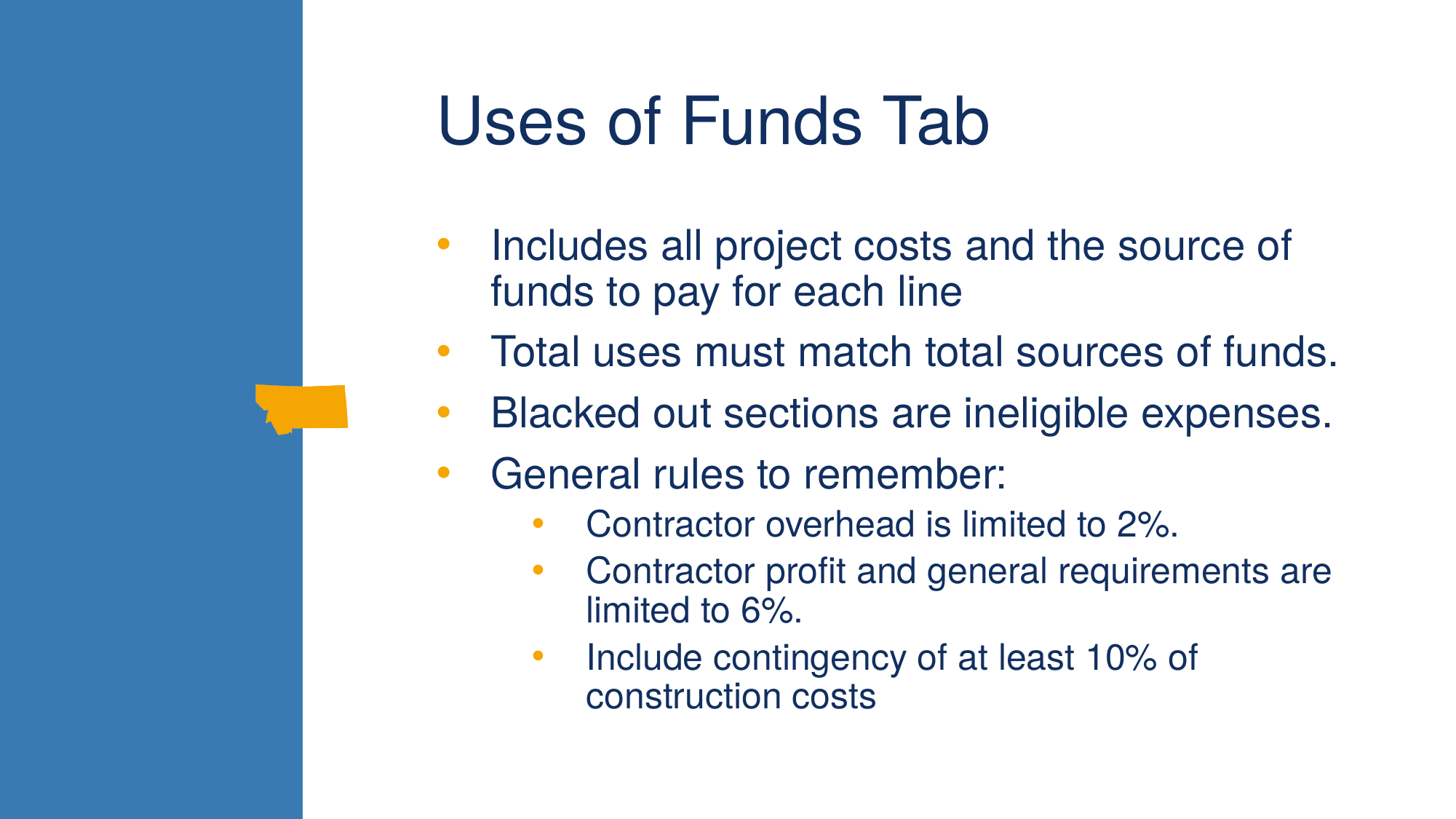

# Uses of Funds Tab
Includes all project costs and the source of funds to pay for each line
Total uses must match total sources of funds.
Blacked out sections are ineligible expenses.
General rules to remember:
Contractor overhead is limited to 2%.
Contractor profit and general requirements are limited to 6%.
Include contingency of at least 10% of construction costs